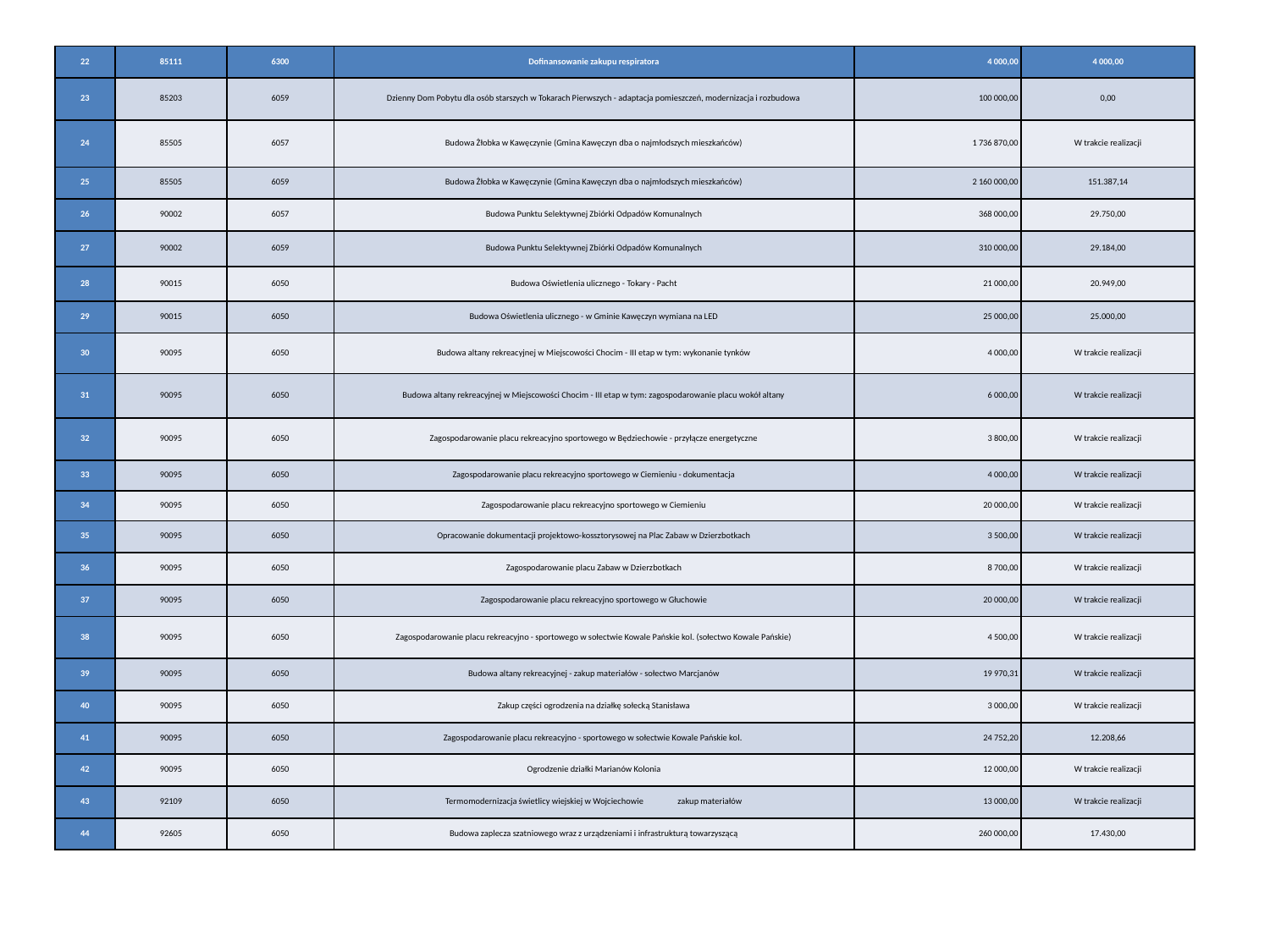

| 22 | 85111 | 6300 | Dofinansowanie zakupu respiratora | 4 000,00 | 4 000,00 |
| --- | --- | --- | --- | --- | --- |
| 23 | 85203 | 6059 | Dzienny Dom Pobytu dla osób starszych w Tokarach Pierwszych - adaptacja pomieszczeń, modernizacja i rozbudowa | 100 000,00 | 0,00 |
| 24 | 85505 | 6057 | Budowa Żłobka w Kawęczynie (Gmina Kawęczyn dba o najmłodszych mieszkańców) | 1 736 870,00 | W trakcie realizacji |
| 25 | 85505 | 6059 | Budowa Żłobka w Kawęczynie (Gmina Kawęczyn dba o najmłodszych mieszkańców) | 2 160 000,00 | 151.387,14 |
| 26 | 90002 | 6057 | Budowa Punktu Selektywnej Zbiórki Odpadów Komunalnych | 368 000,00 | 29.750,00 |
| 27 | 90002 | 6059 | Budowa Punktu Selektywnej Zbiórki Odpadów Komunalnych | 310 000,00 | 29.184,00 |
| 28 | 90015 | 6050 | Budowa Oświetlenia ulicznego - Tokary - Pacht | 21 000,00 | 20.949,00 |
| 29 | 90015 | 6050 | Budowa Oświetlenia ulicznego - w Gminie Kawęczyn wymiana na LED | 25 000,00 | 25.000,00 |
| 30 | 90095 | 6050 | Budowa altany rekreacyjnej w Miejscowości Chocim - III etap w tym: wykonanie tynków | 4 000,00 | W trakcie realizacji |
| 31 | 90095 | 6050 | Budowa altany rekreacyjnej w Miejscowości Chocim - III etap w tym: zagospodarowanie placu wokół altany | 6 000,00 | W trakcie realizacji |
| 32 | 90095 | 6050 | Zagospodarowanie placu rekreacyjno sportowego w Będziechowie - przyłącze energetyczne | 3 800,00 | W trakcie realizacji |
| 33 | 90095 | 6050 | Zagospodarowanie placu rekreacyjno sportowego w Ciemieniu - dokumentacja | 4 000,00 | W trakcie realizacji |
| 34 | 90095 | 6050 | Zagospodarowanie placu rekreacyjno sportowego w Ciemieniu | 20 000,00 | W trakcie realizacji |
| 35 | 90095 | 6050 | Opracowanie dokumentacji projektowo-kossztorysowej na Plac Zabaw w Dzierzbotkach | 3 500,00 | W trakcie realizacji |
| 36 | 90095 | 6050 | Zagospodarowanie placu Zabaw w Dzierzbotkach | 8 700,00 | W trakcie realizacji |
| 37 | 90095 | 6050 | Zagospodarowanie placu rekreacyjno sportowego w Głuchowie | 20 000,00 | W trakcie realizacji |
| 38 | 90095 | 6050 | Zagospodarowanie placu rekreacyjno - sportowego w sołectwie Kowale Pańskie kol. (sołectwo Kowale Pańskie) | 4 500,00 | W trakcie realizacji |
| 39 | 90095 | 6050 | Budowa altany rekreacyjnej - zakup materiałów - sołectwo Marcjanów | 19 970,31 | W trakcie realizacji |
| 40 | 90095 | 6050 | Zakup części ogrodzenia na działkę sołecką Stanisława | 3 000,00 | W trakcie realizacji |
| 41 | 90095 | 6050 | Zagospodarowanie placu rekreacyjno - sportowego w sołectwie Kowale Pańskie kol. | 24 752,20 | 12.208,66 |
| 42 | 90095 | 6050 | Ogrodzenie działki Marianów Kolonia | 12 000,00 | W trakcie realizacji |
| 43 | 92109 | 6050 | Termomodernizacja świetlicy wiejskiej w Wojciechowie zakup materiałów | 13 000,00 | W trakcie realizacji |
| 44 | 92605 | 6050 | Budowa zaplecza szatniowego wraz z urządzeniami i infrastrukturą towarzyszącą | 260 000,00 | 17.430,00 |